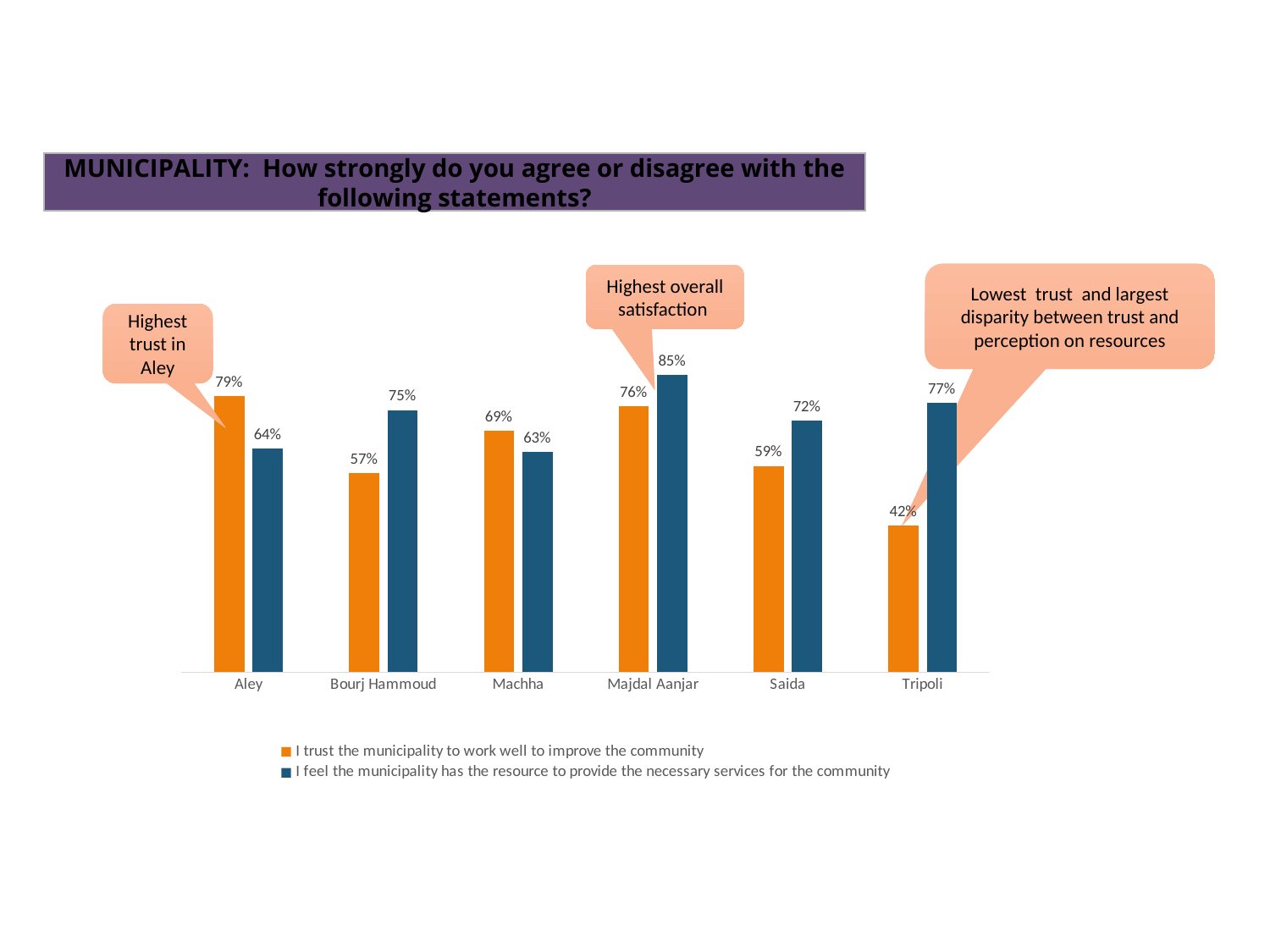

MUNICIPALITY:  How strongly do you agree or disagree with the following statements?

Lowest  trust  and largest disparity between trust and perception on resources
Highest overall satisfaction

### Chart

| Category | I trust the municipality to work well to improve the community | I feel the municipality has the resource to provide the necessary services for the community |
|---|---|---|
| Aley | 0.79 | 0.64 |
| Bourj Hammoud | 0.57 | 0.75 |
| Machha | 0.69 | 0.63 |
| Majdal Aanjar | 0.76 | 0.85 |
| Saida | 0.59 | 0.72 |
| Tripoli | 0.42 | 0.77 |
Highest trust in Aley